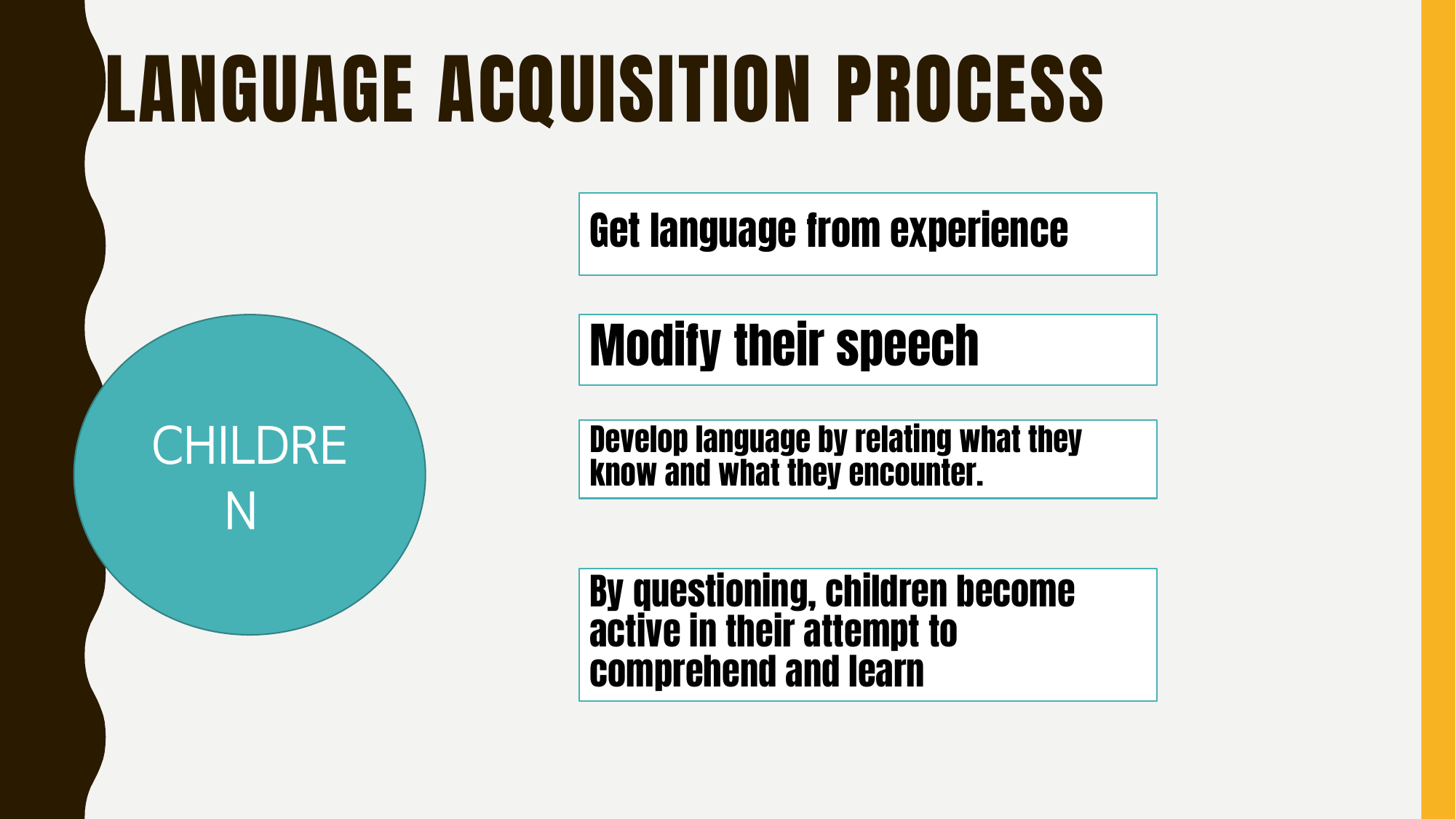

# Language Acquisition Process
Get language from experience
CHILDREN
Modify their speech
Develop language by relating what they know and what they encounter.
By questioning, children become active in their attempt to comprehend and learn